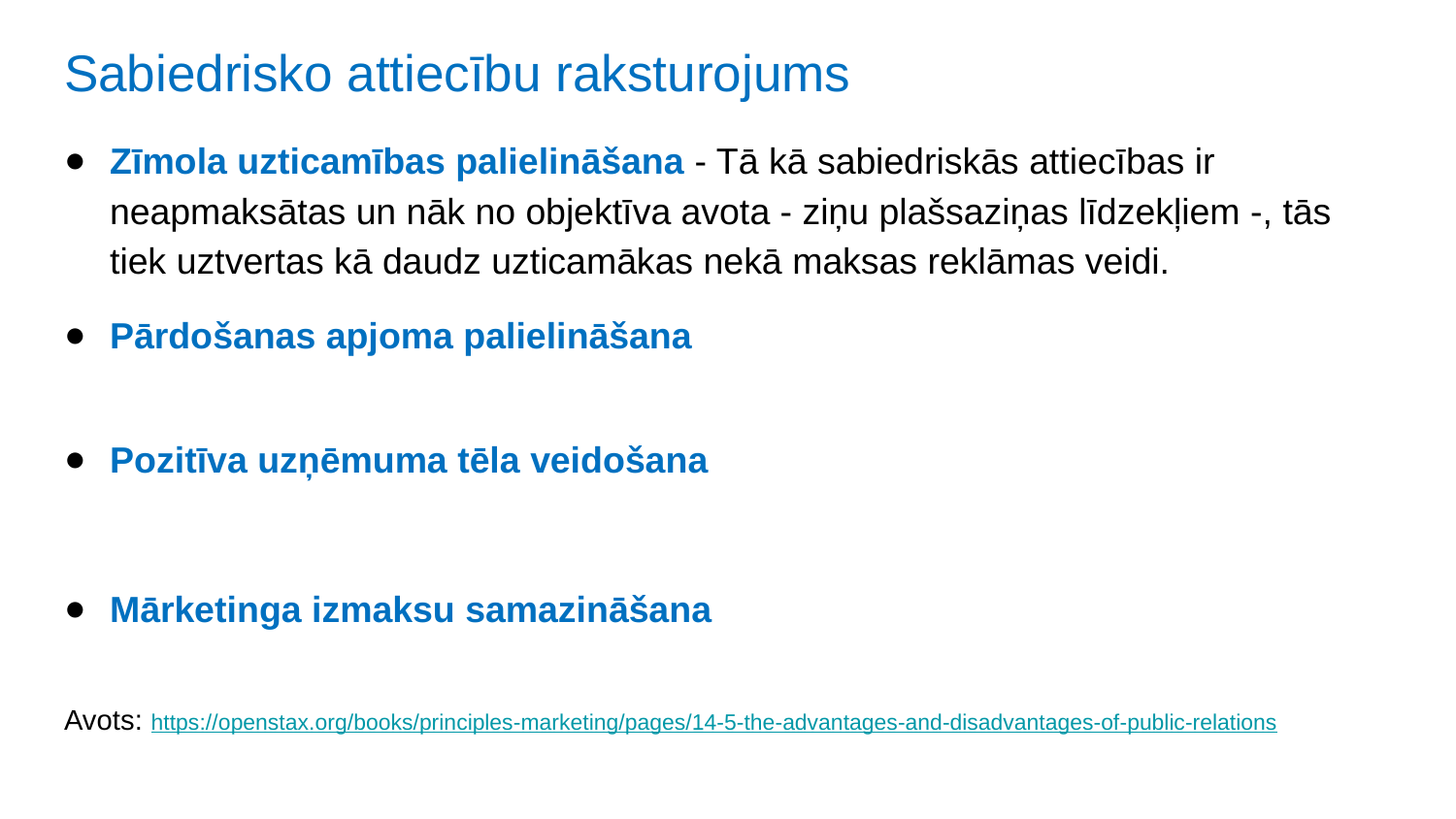

# Sabiedrisko attiecību raksturojums
Zīmola uzticamības palielināšana - Tā kā sabiedriskās attiecības ir neapmaksātas un nāk no objektīva avota - ziņu plašsaziņas līdzekļiem -, tās tiek uztvertas kā daudz uzticamākas nekā maksas reklāmas veidi.
Pārdošanas apjoma palielināšana
Pozitīva uzņēmuma tēla veidošana

Mārketinga izmaksu samazināšana

Avots: https://openstax.org/books/principles-marketing/pages/14-5-the-advantages-and-disadvantages-of-public-relations